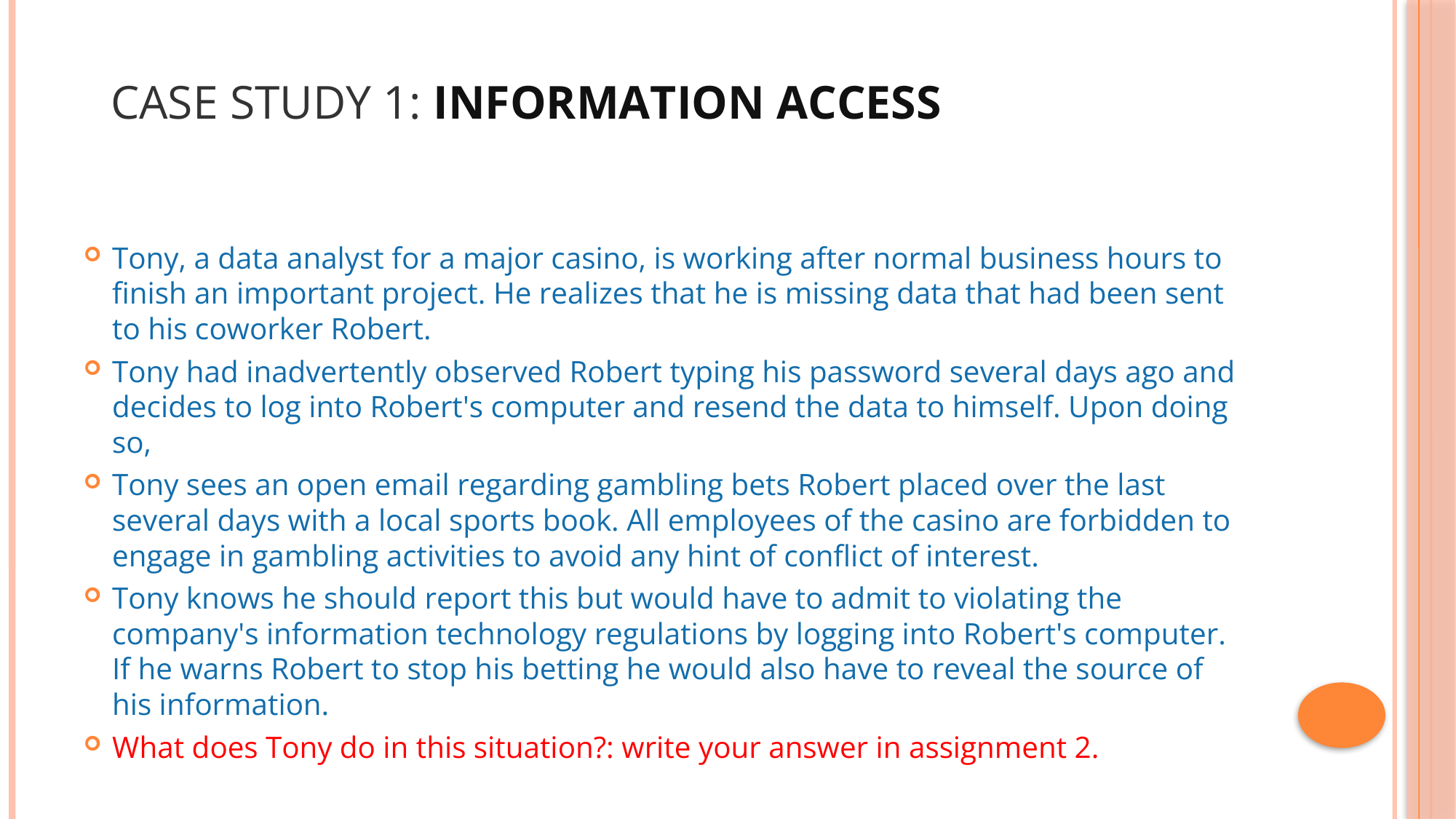

# Case study 1: Information Access

Tony, a data analyst for a major casino, is working after normal business hours to finish an important project. He realizes that he is missing data that had been sent to his coworker Robert.
Tony had inadvertently observed Robert typing his password several days ago and decides to log into Robert's computer and resend the data to himself. Upon doing so,
Tony sees an open email regarding gambling bets Robert placed over the last several days with a local sports book. All employees of the casino are forbidden to engage in gambling activities to avoid any hint of conflict of interest.
Tony knows he should report this but would have to admit to violating the company's information technology regulations by logging into Robert's computer. If he warns Robert to stop his betting he would also have to reveal the source of his information.
What does Tony do in this situation?: write your answer in assignment 2.